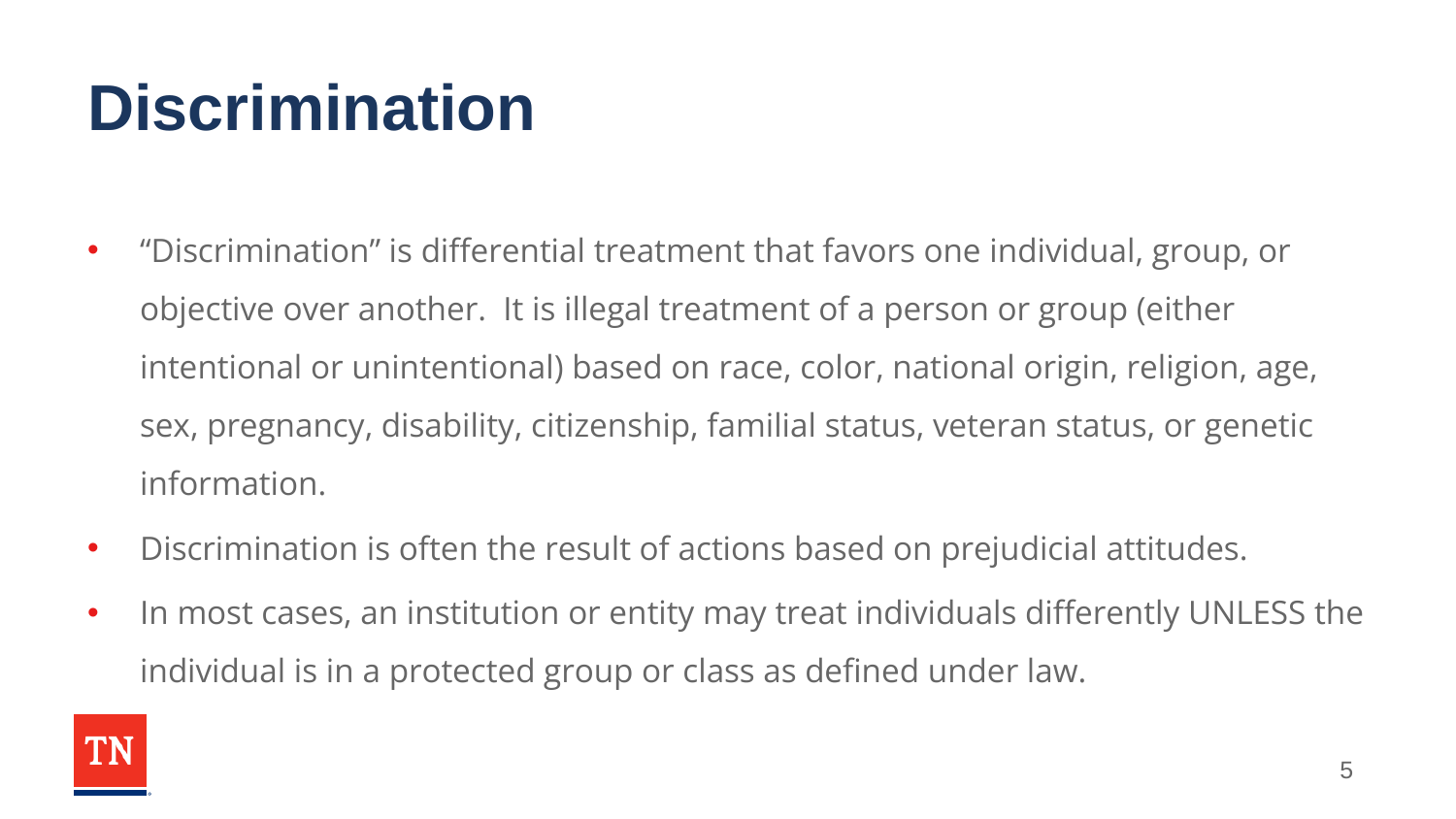

# Discrimination
“Discrimination” is differential treatment that favors one individual, group, or objective over another.  It is illegal treatment of a person or group (either intentional or unintentional) based on race, color, national origin, religion, age, sex, pregnancy, disability, citizenship, familial status, veteran status, or genetic information.
Discrimination is often the result of actions based on prejudicial attitudes.
In most cases, an institution or entity may treat individuals differently UNLESS the individual is in a protected group or class as defined under law.